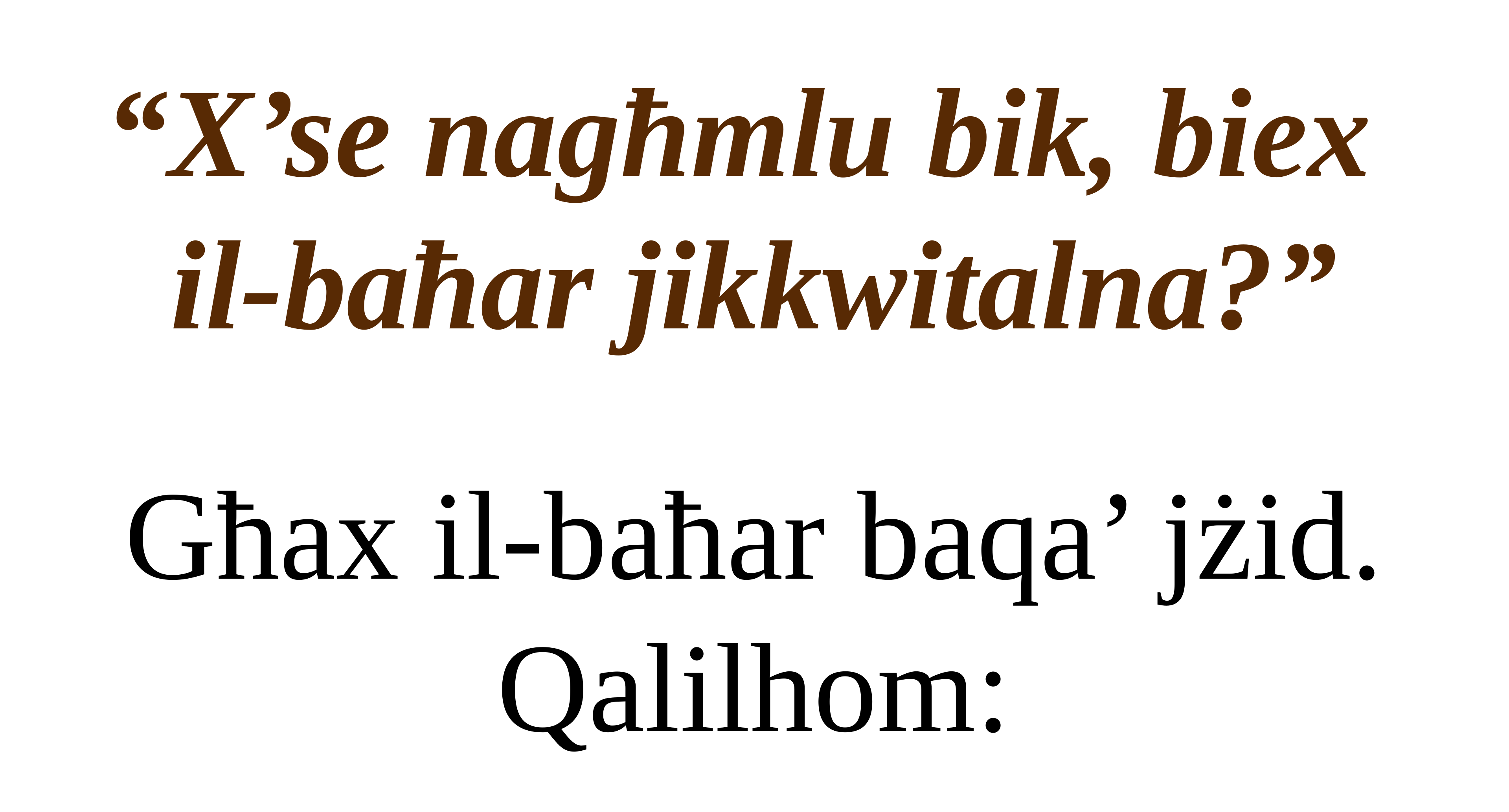

“X’se nagħmlu bik, biex
il-baħar jikkwitalna?”

Għax il-baħar baqa’ jżid. Qalilhom: